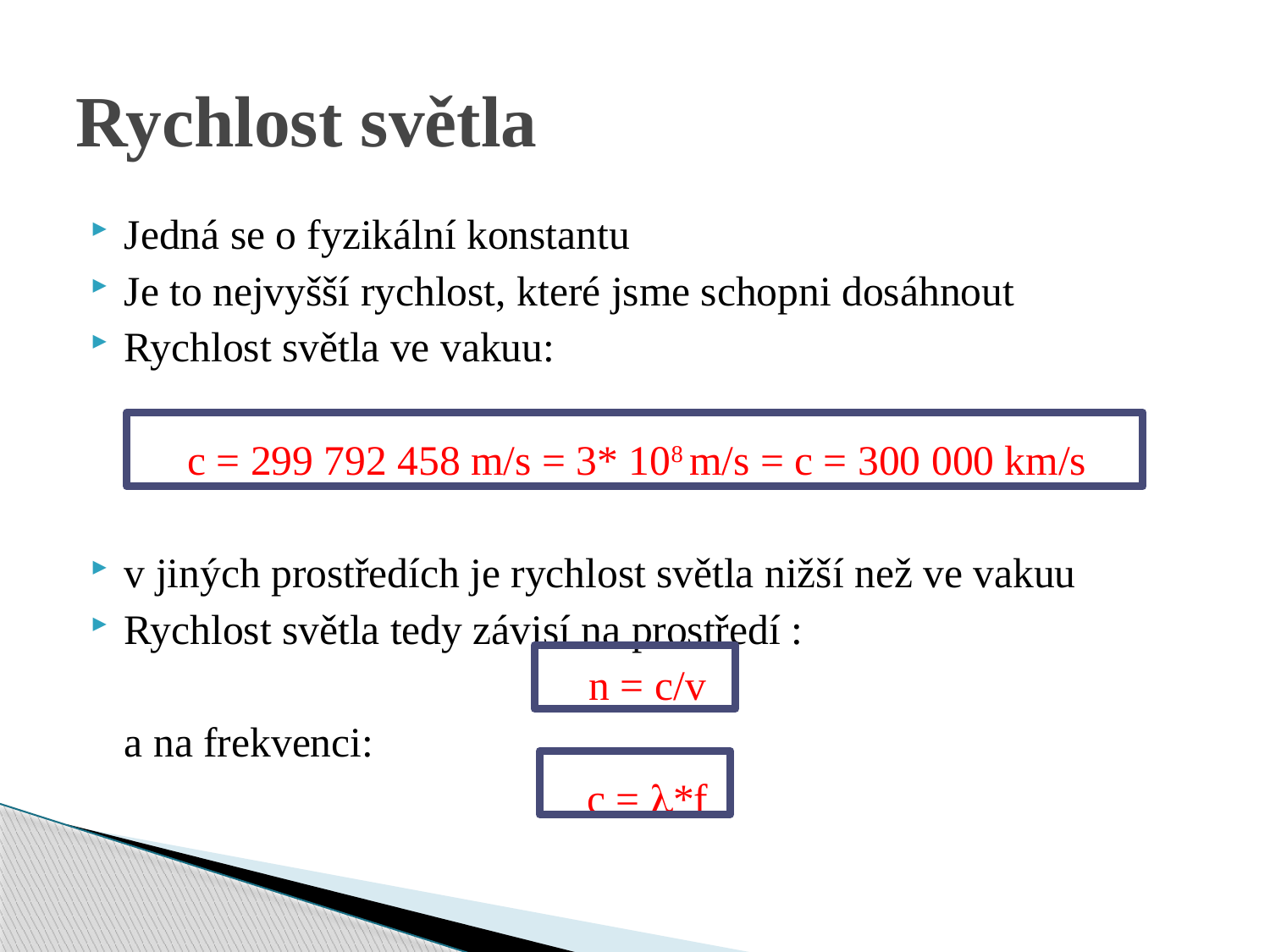

# Rychlost světla
Jedná se o fyzikální konstantu
Je to nejvyšší rychlost, které jsme schopni dosáhnout
Rychlost světla ve vakuu:

c = 299 792 458 m/s = 3* 108 m/s = c = 300 000 km/s

v jiných prostředích je rychlost světla nižší než ve vakuu
Rychlost světla tedy závisí na prostředí :
 n = c/v
	a na frekvenci:
 c = λ*f